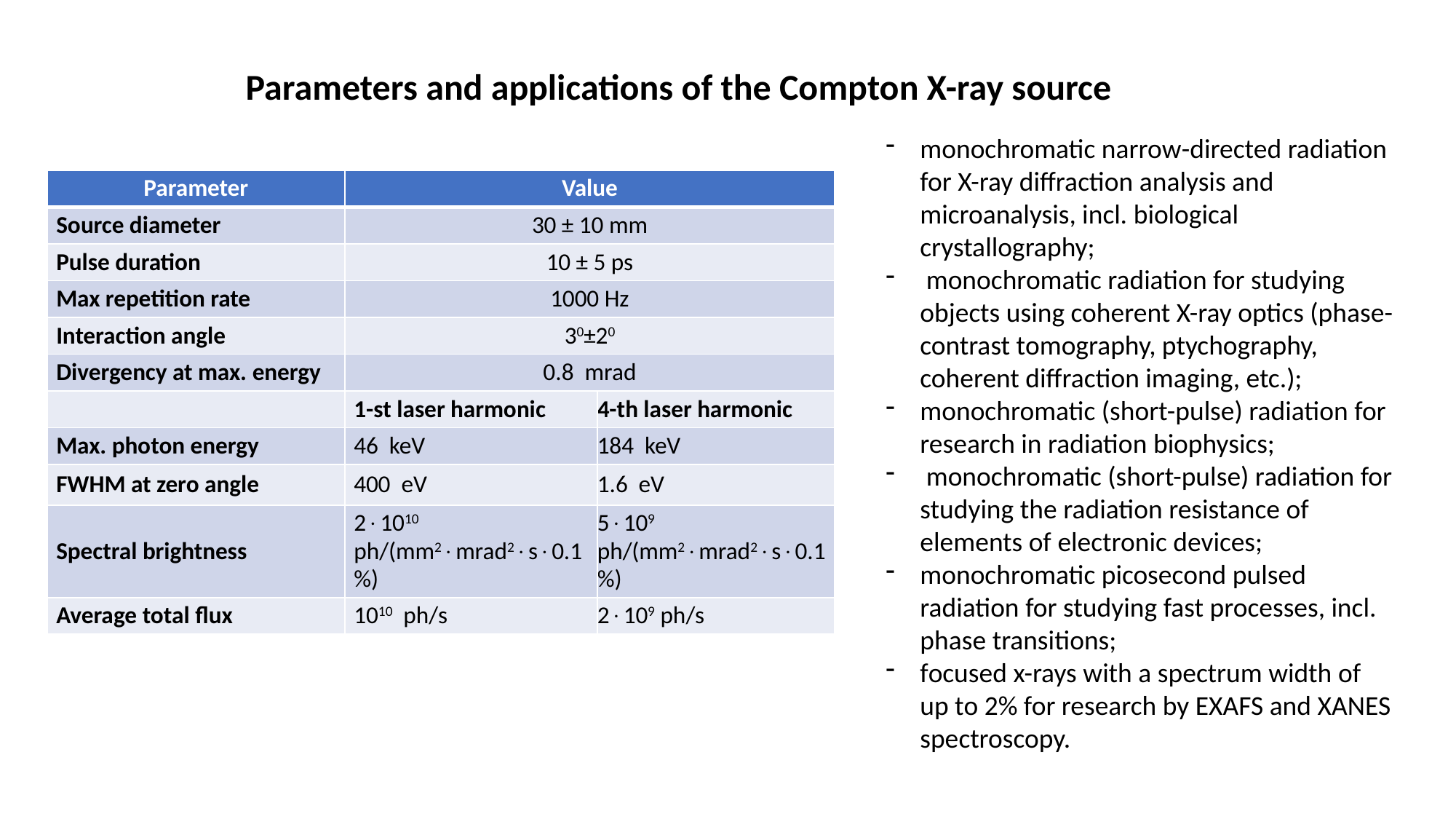

Parameters and applications of the Compton X-ray source
monochromatic narrow-directed radiation for X-ray diffraction analysis and microanalysis, incl. biological crystallography;
 monochromatic radiation for studying objects using coherent X-ray optics (phase-contrast tomography, ptychography, coherent diffraction imaging, etc.);
monochromatic (short-pulse) radiation for research in radiation biophysics;
 monochromatic (short-pulse) radiation for studying the radiation resistance of elements of electronic devices;
monochromatic picosecond pulsed radiation for studying fast processes, incl. phase transitions;
focused x-rays with a spectrum width of up to 2% for research by EXAFS and XANES spectroscopy.
| Parameter | Value |  |
| --- | --- | --- |
| Source diameter | 30 ± 10 mm |  |
| Pulse duration | 10 ± 5 ps |  |
| Max repetition rate | 1000 Hz |  |
| Interaction angle | 30±20 |  |
| Divergency at max. energy | 0.8 mrad |  |
|  | 1-st laser harmonic | 4-th laser harmonic |
| Max. photon energy | 46 keV | 184 keV |
| FWHM at zero angle | 400 eV | 1.6 eV |
| Spectral brightness | 2⋅1010 ph/(mm2⋅mrad2⋅s⋅0.1%) | 5⋅109 ph/(mm2⋅mrad2⋅s⋅0.1%) |
| Average total flux | 1010 ph/s | 2⋅109 ph/s |